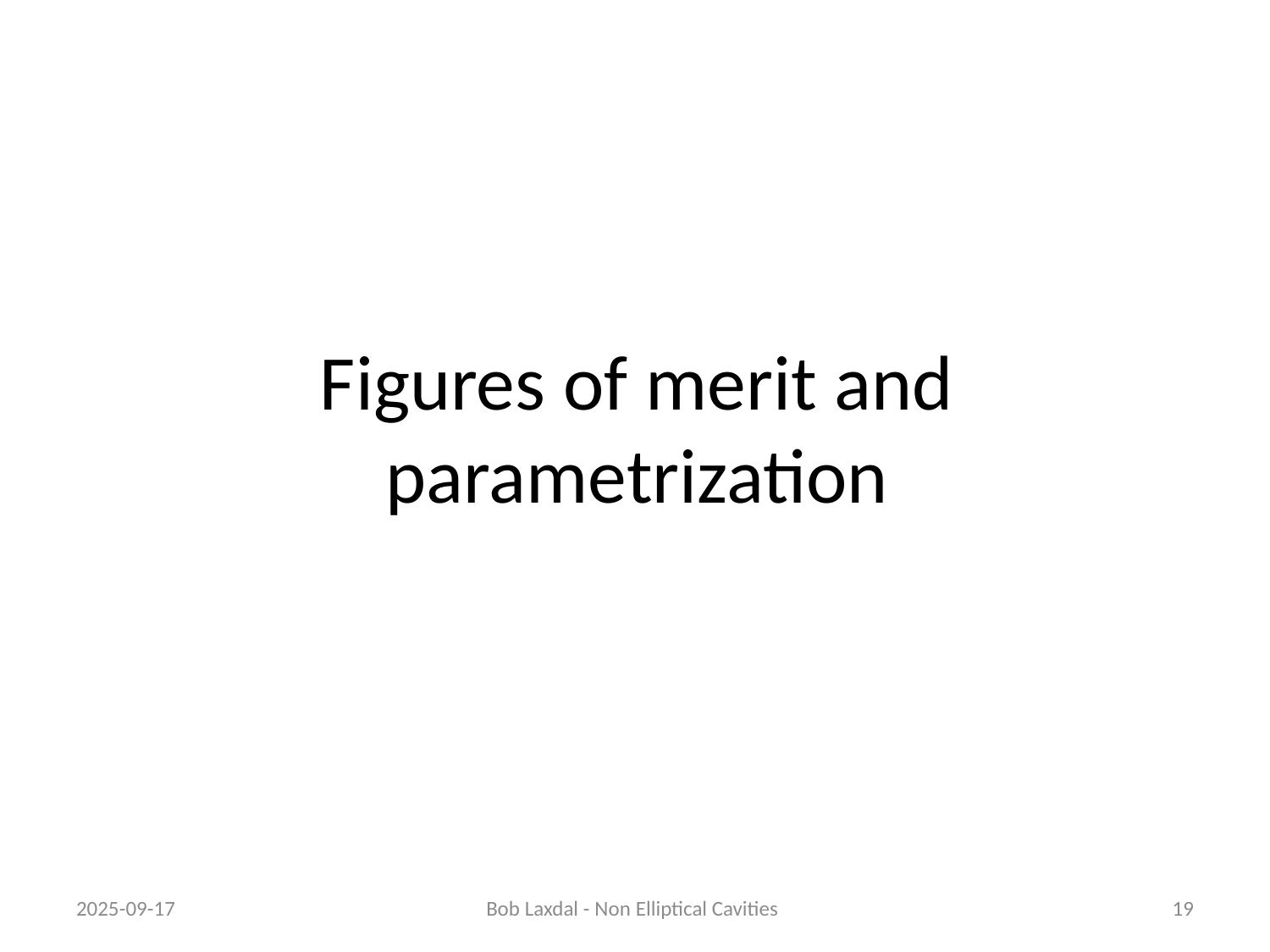

# Figures of merit and parametrization
2025-09-17
Bob Laxdal - Non Elliptical Cavities
19